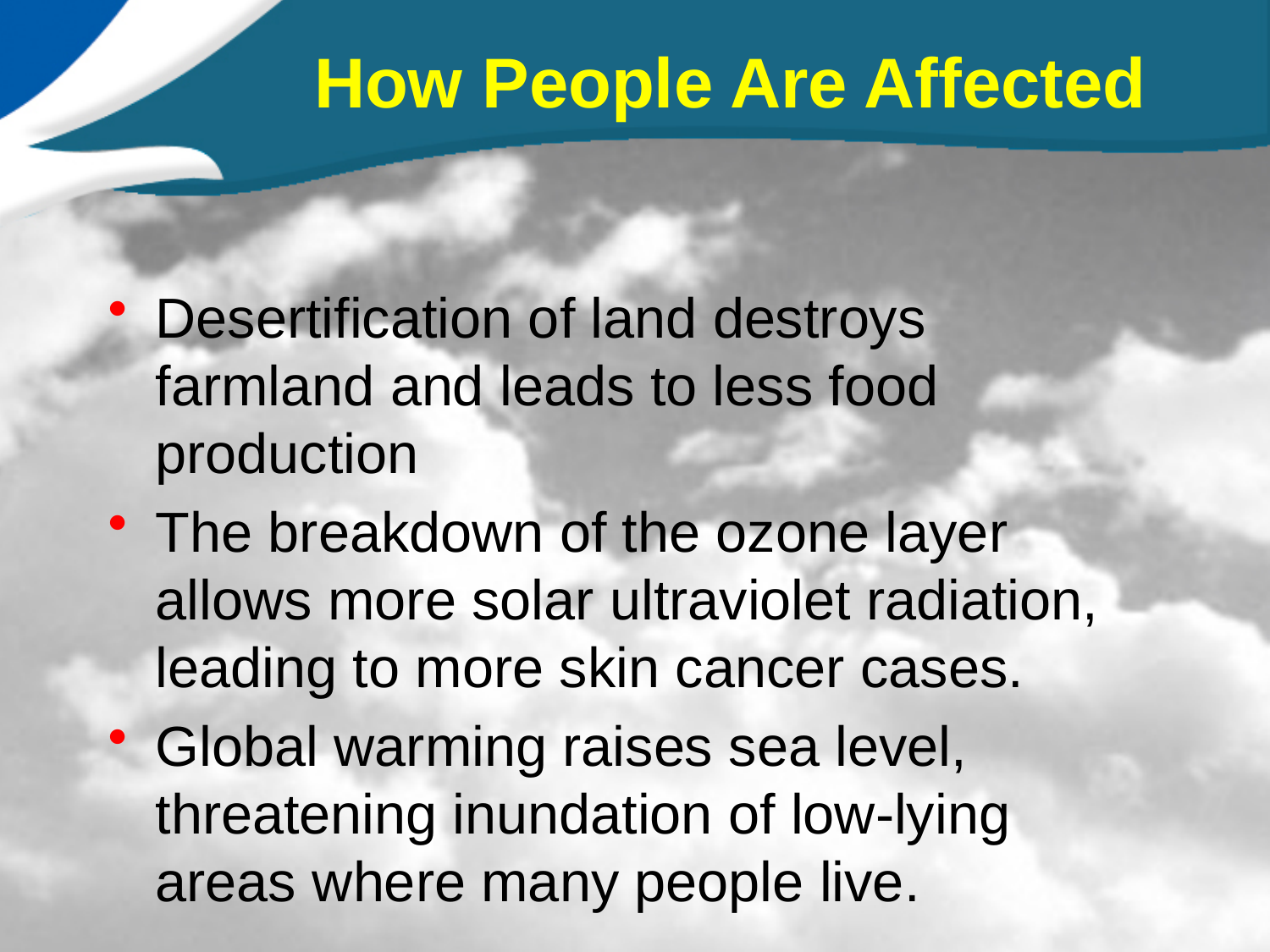

# How People Are Affected
Desertification of land destroys farmland and leads to less food production
The breakdown of the ozone layer allows more solar ultraviolet radiation, leading to more skin cancer cases.
Global warming raises sea level, threatening inundation of low-lying areas where many people live.